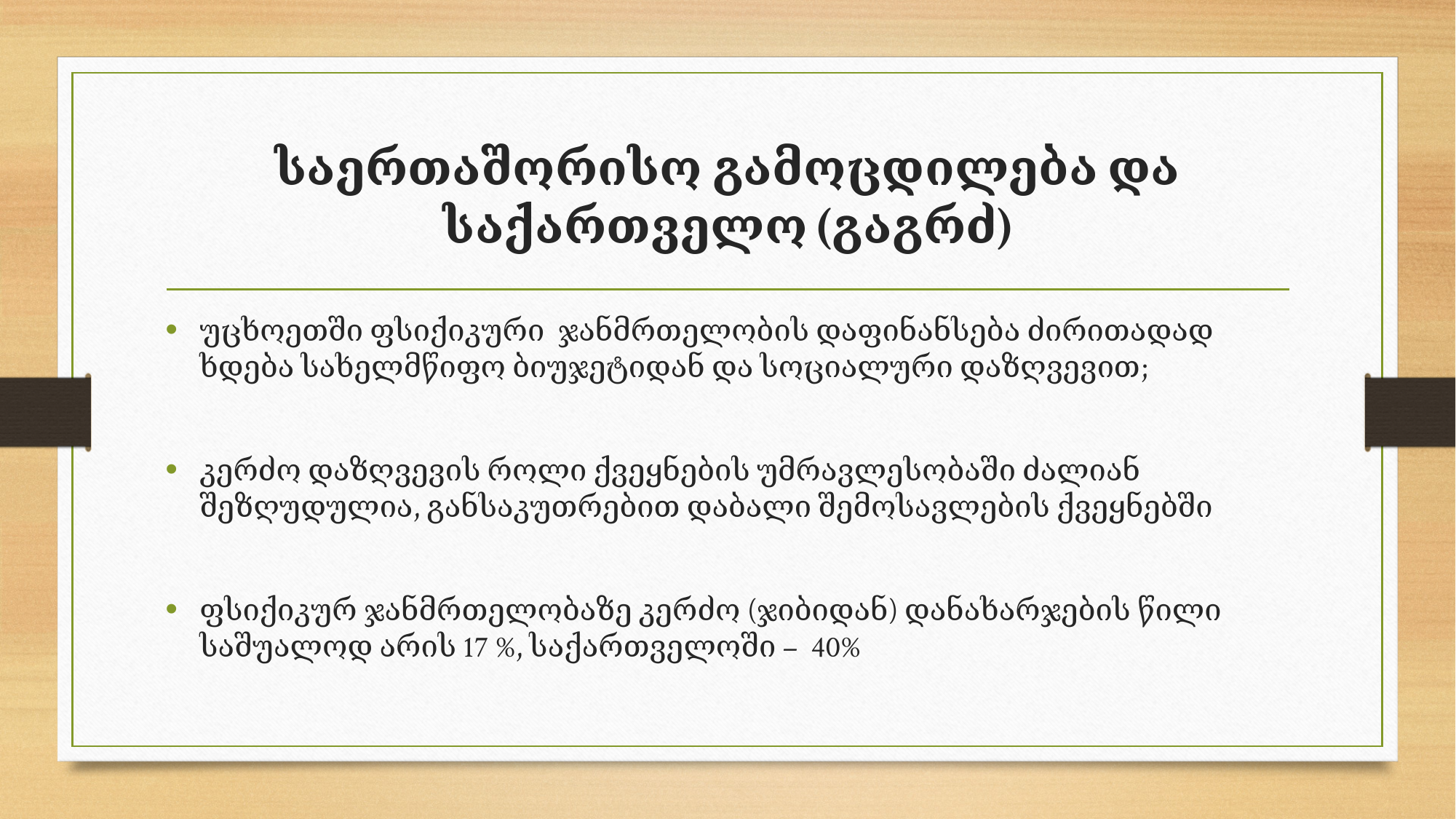

# საერთაშორისო გამოცდილება და საქართველო (გაგრძ)
უცხოეთში ფსიქიკური  ჯანმრთელობის დაფინანსება ძირითადად ხდება სახელმწიფო ბიუჯეტიდან და სოციალური დაზღვევით;

კერძო დაზღვევის როლი ქვეყნების უმრავლესობაში ძალიან შეზღუდულია, განსაკუთრებით დაბალი შემოსავლების ქვეყნებში

ფსიქიკურ ჯანმრთელობაზე კერძო (ჯიბიდან) დანახარჯების წილი საშუალოდ არის 17 %, საქართველოში –  40%